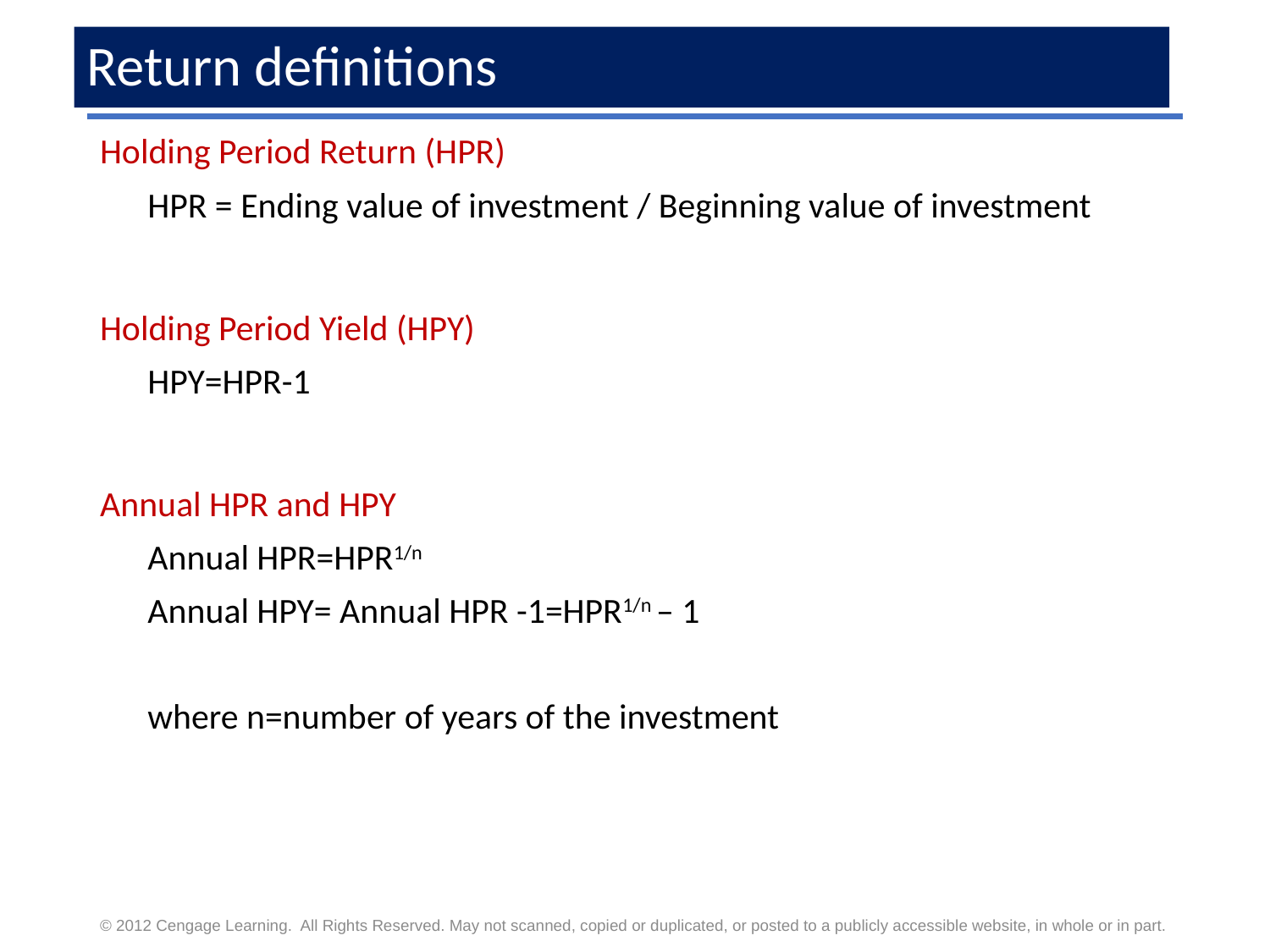

# Return definitions
Holding Period Return (HPR)
HPR = Ending value of investment / Beginning value of investment

Holding Period Yield (HPY)
HPY=HPR-1

Annual HPR and HPY
Annual HPR=HPR1/n
Annual HPY= Annual HPR -1=HPR1/n – 1

where n=number of years of the investment
© 2012 Cengage Learning.  All Rights Reserved. May not scanned, copied or duplicated, or posted to a publicly accessible website, in whole or in part.